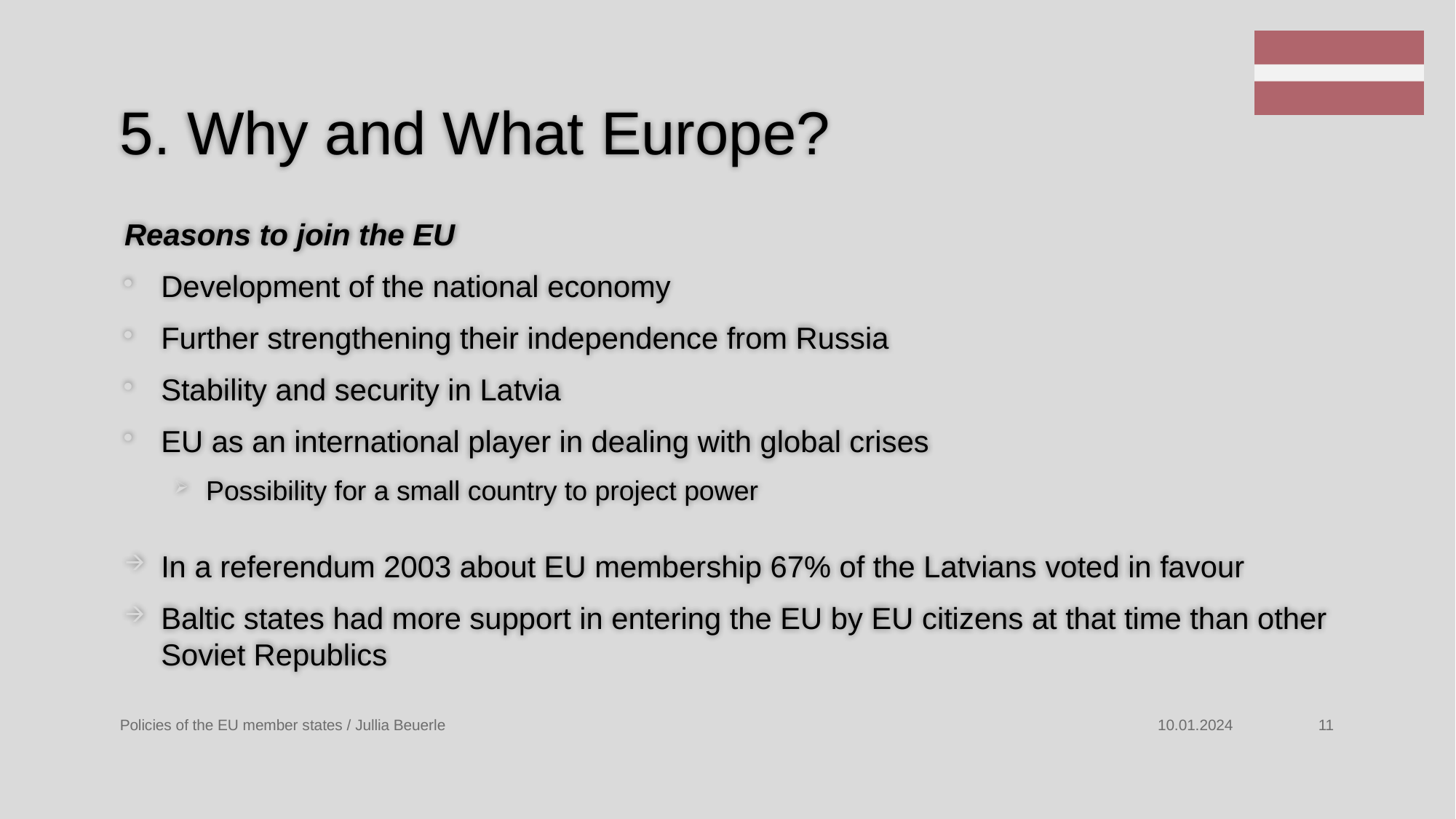

# 5. Why and What Europe?
Reasons to join the EU
Development of the national economy
Further strengthening their independence from Russia
Stability and security in Latvia
EU as an international player in dealing with global crises
Possibility for a small country to project power

In a referendum 2003 about EU membership 67% of the Latvians voted in favour
Baltic states had more support in entering the EU by EU citizens at that time than other Soviet Republics
Policies of the EU member states / Jullia Beuerle
10.01.2024
11